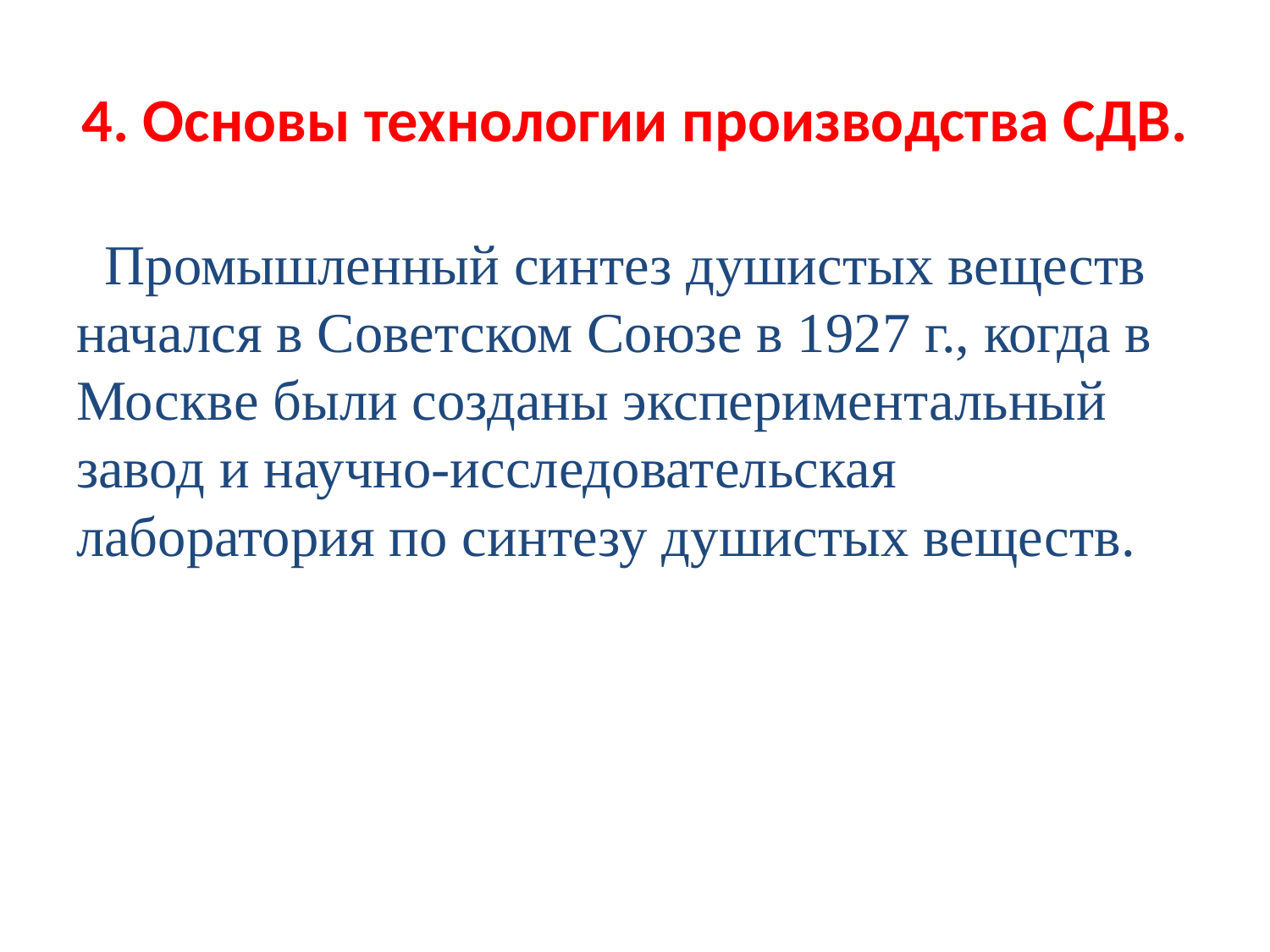

# 4. Основы технологии производства СДВ.
  Промышленный синтез душистых веществ начался в Советском Союзе в 1927 г., когда в Москве были созданы экспериментальный завод и научно-исследовательская лаборатория по синтезу душистых веществ.